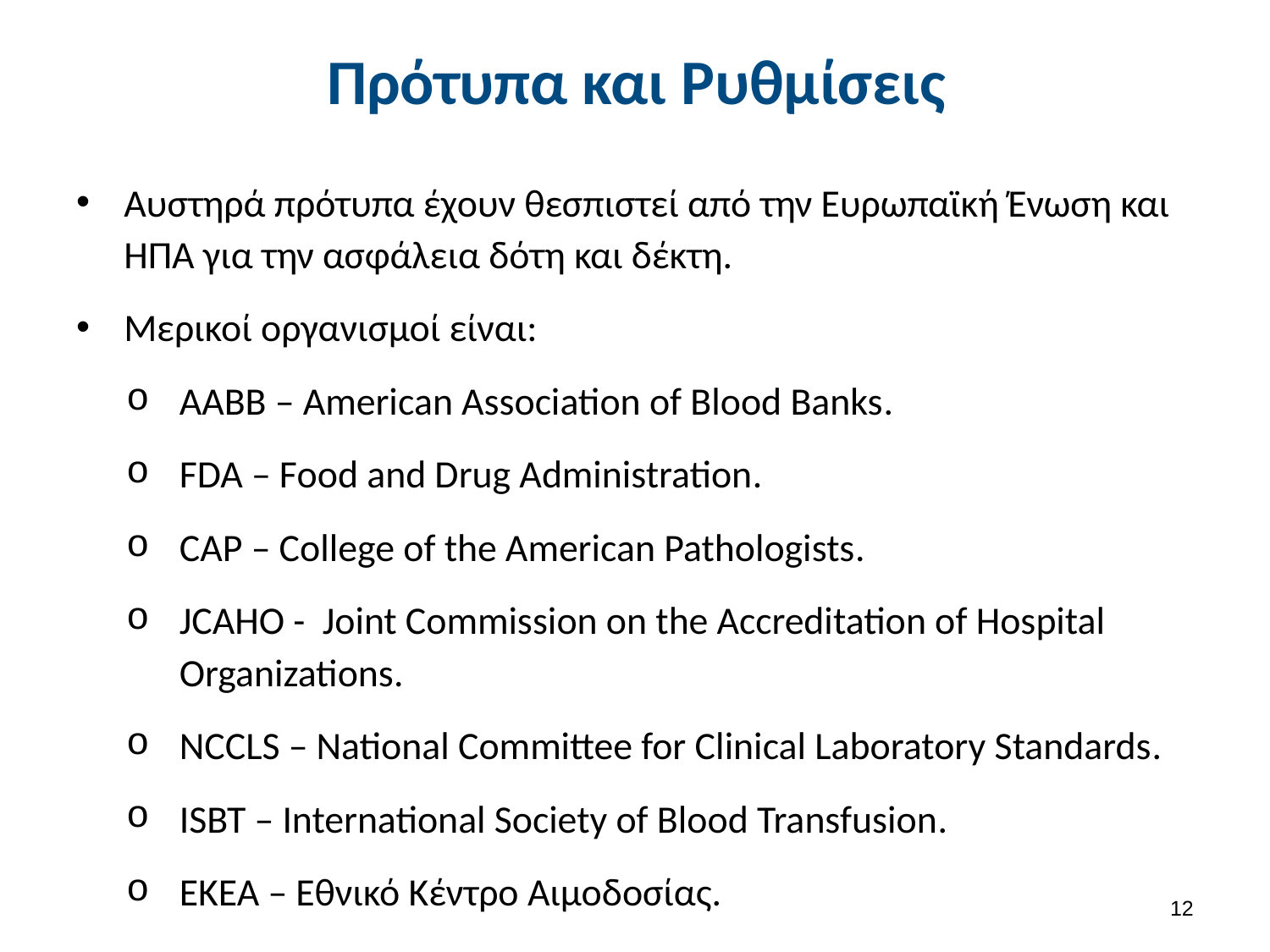

# Πρότυπα και Ρυθμίσεις
Αυστηρά πρότυπα έχουν θεσπιστεί από την Ευρωπαϊκή Ένωση και ΗΠΑ για την ασφάλεια δότη και δέκτη.
Μερικοί οργανισμοί είναι:
AABB – American Association of Blood Banks.
FDA – Food and Drug Administration.
CAP – College of the American Pathologists.
JCAHO -  Joint Commission on the Accreditation of Hospital Organizations.
NCCLS – National Committee for Clinical Laboratory Standards.
ISBT – International Society of Blood Transfusion.
ΕΚΕΑ – Εθνικό Κέντρο Αιμοδοσίας.
12